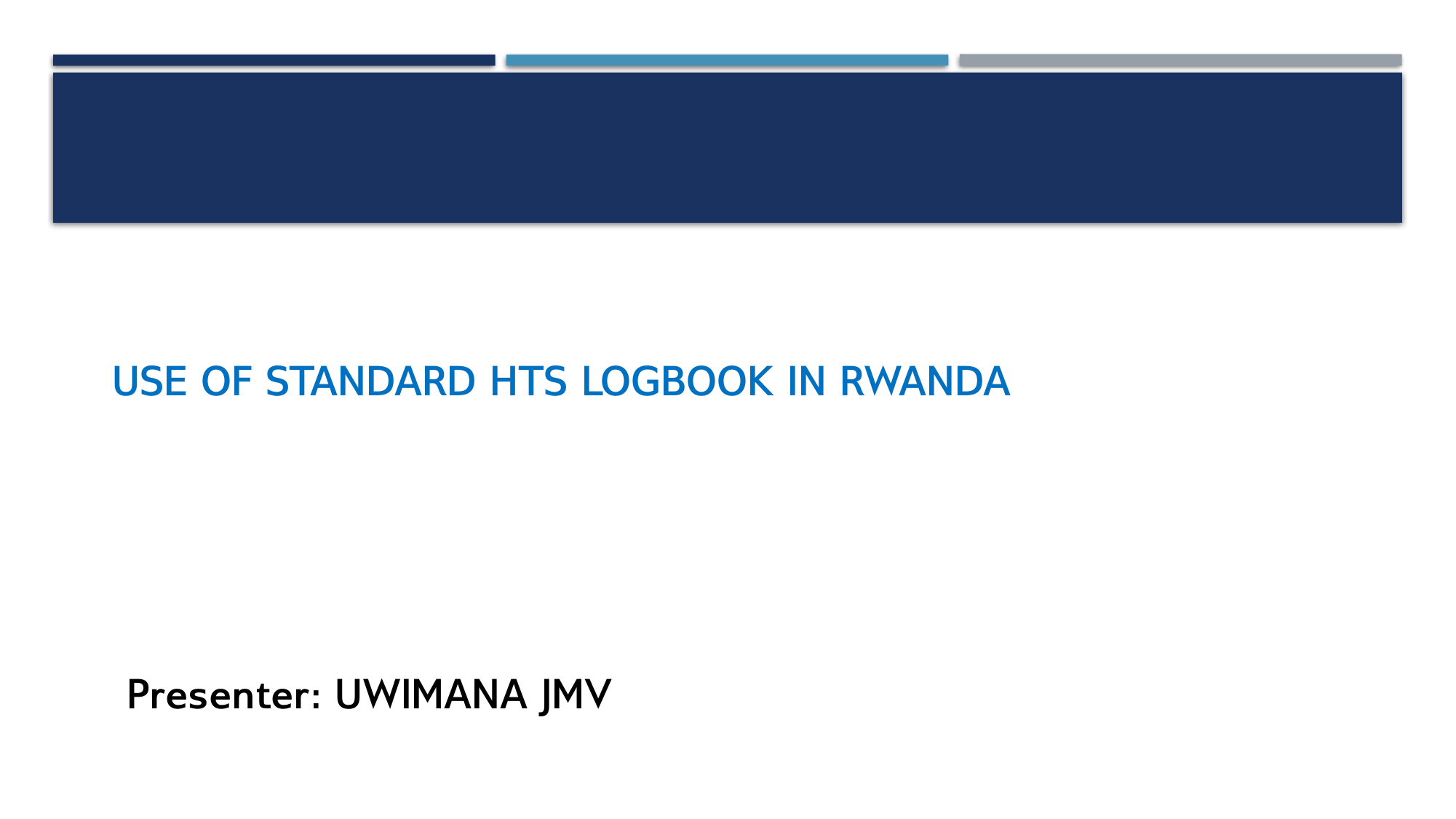

# Use of STANDARD HTS logbook IN RWANDA

Presenter: UWIMANA JMV